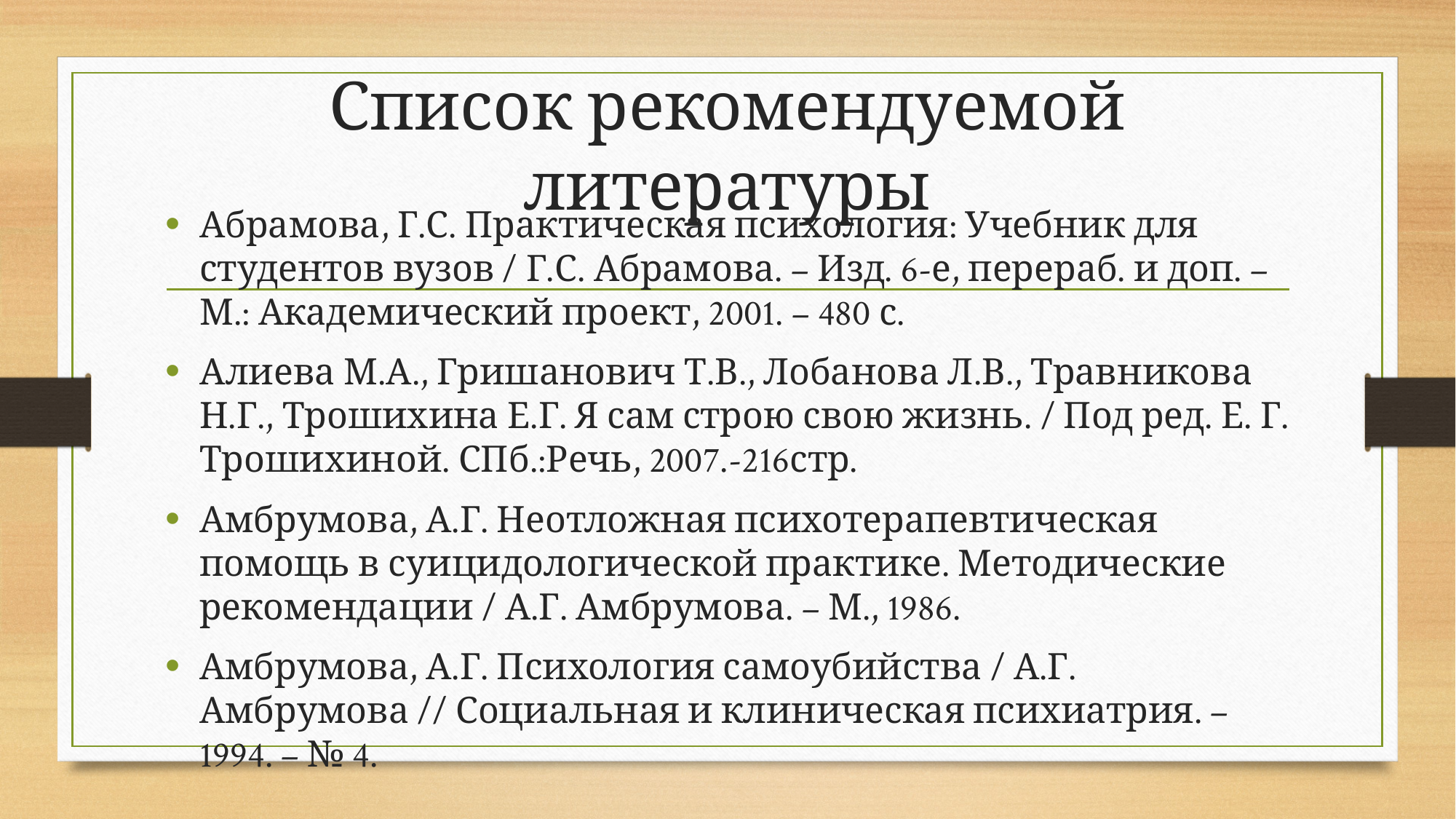

# Список рекомендуемой литературы
Абрамова, Г.С. Практическая психология: Учебник для студентов вузов / Г.С. Абрамова. – Изд. 6-е, перераб. и доп. – М.: Академический проект, 2001. – 480 с.
Алиева М.А., Гришанович Т.В., Лобанова Л.В., Травникова Н.Г., Трошихина Е.Г. Я сам строю свою жизнь. / Под ред. Е. Г. Трошихиной. СПб.:Речь, 2007.-216стр.
Амбрумова, А.Г. Неотложная психотерапевтическая помощь в суицидологической практике. Методические рекомендации / А.Г. Амбрумова. – М., 1986.
Амбрумова, А.Г. Психология самоубийства / А.Г. Амбрумова // Социальная и клиническая психиатрия. – 1994. – № 4.